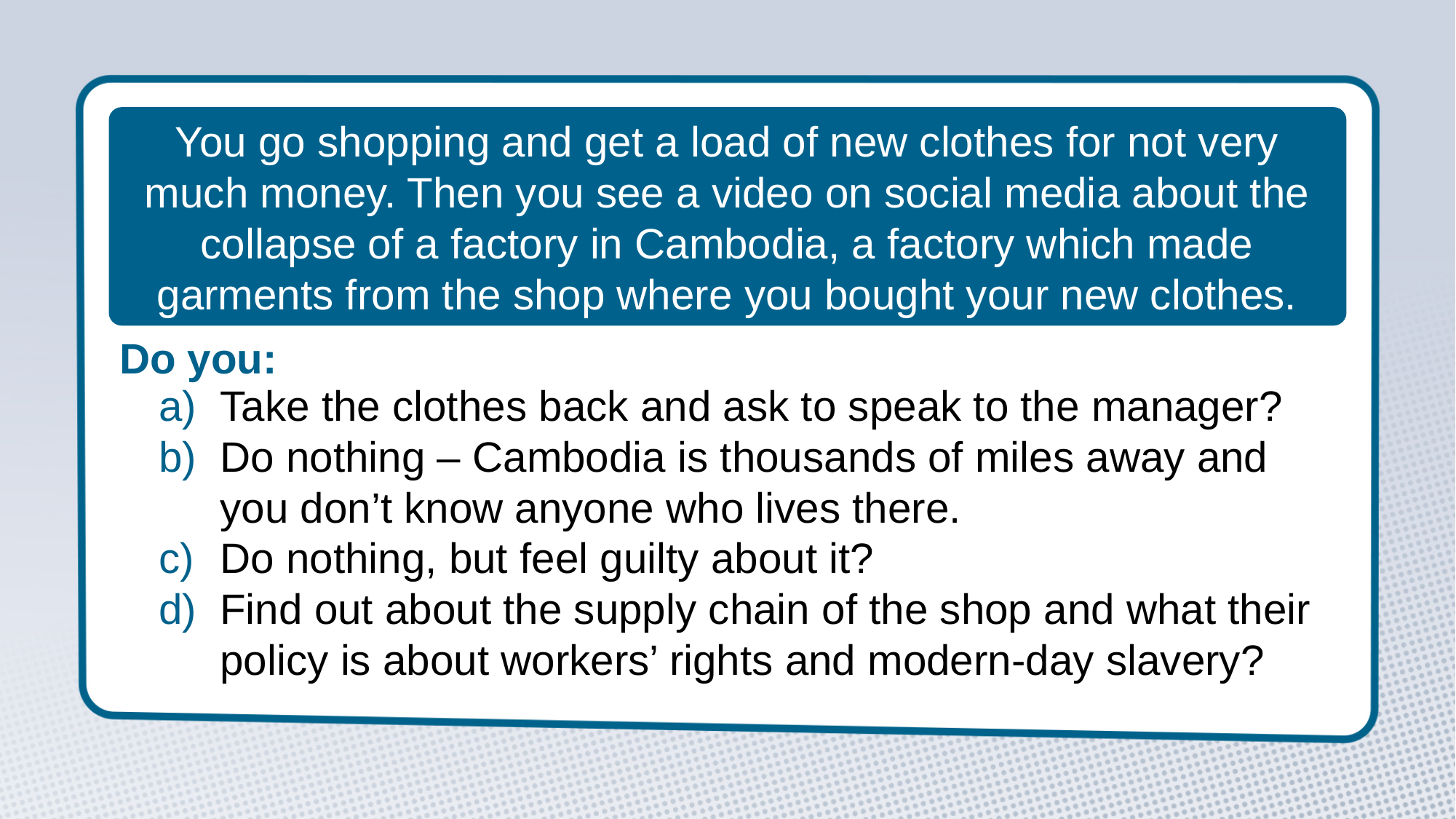

You go shopping and get a load of new clothes for not very much money. Then you see a video on social media about the collapse of a factory in Cambodia, a factory which made garments from the shop where you bought your new clothes.
Do you:
Take the clothes back and ask to speak to the manager?
Do nothing – Cambodia is thousands of miles away and you don’t know anyone who lives there.
Do nothing, but feel guilty about it?
Find out about the supply chain of the shop and what their policy is about workers’ rights and modern-day slavery?